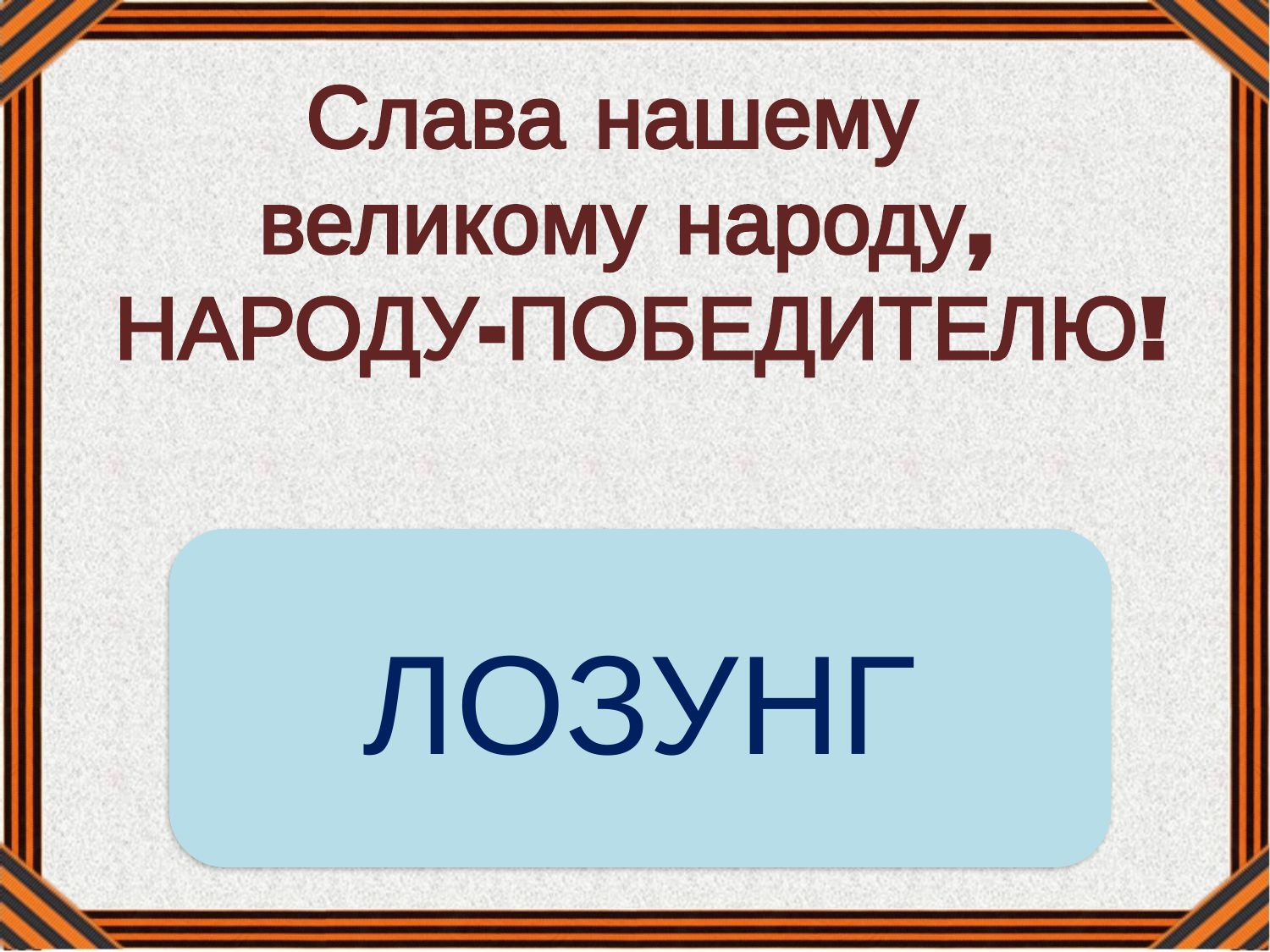

Слава нашему
великому народу,
 НАРОДУ-ПОБЕДИТЕЛЮ!
ЛОЗУНГ
репортаж, заметка, лозунг, открытое письмо, статья